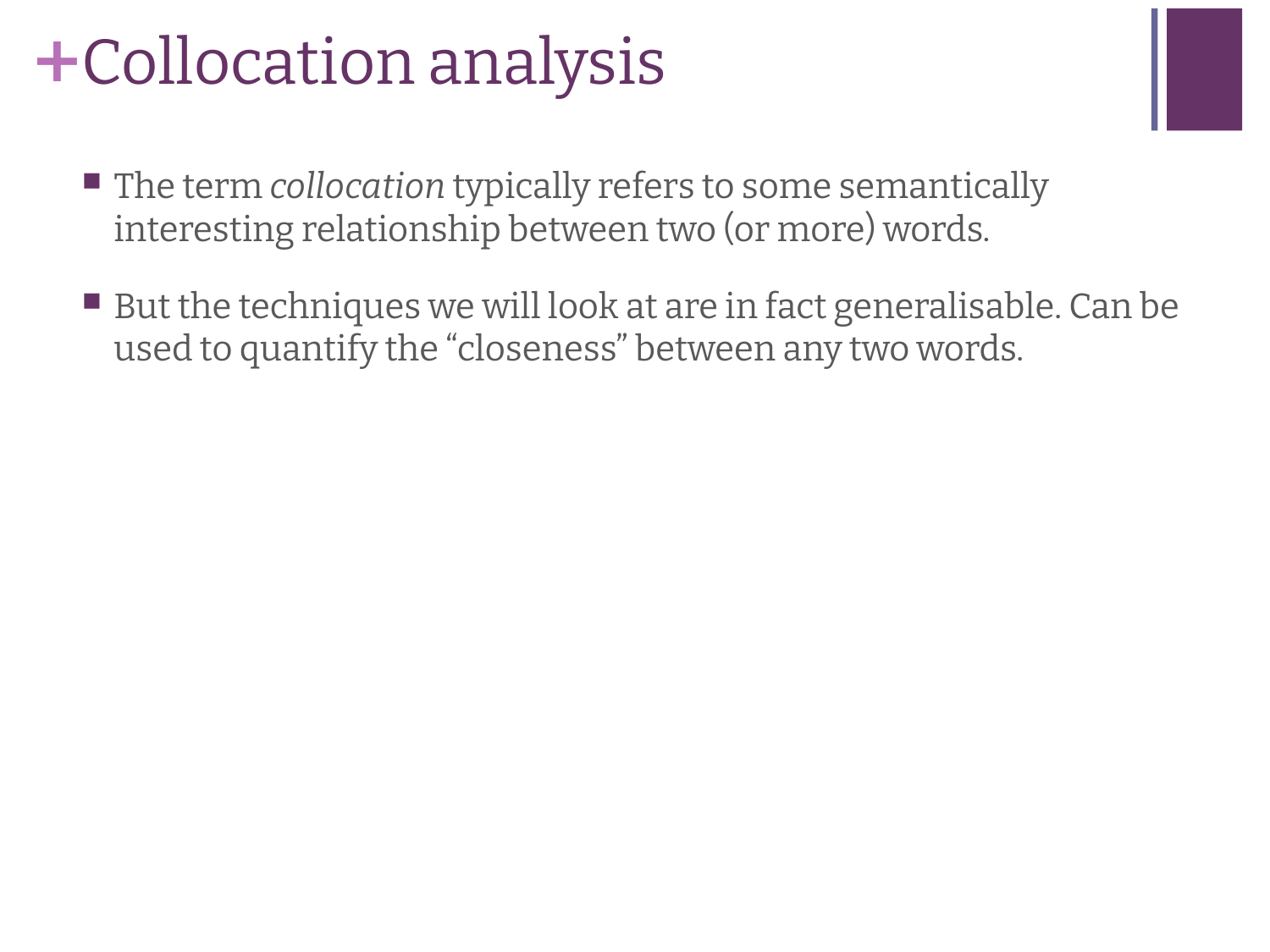

# Collocation analysis
The term collocation typically refers to some semantically interesting relationship between two (or more) words.
But the techniques we will look at are in fact generalisable. Can be used to quantify the “closeness” between any two words.